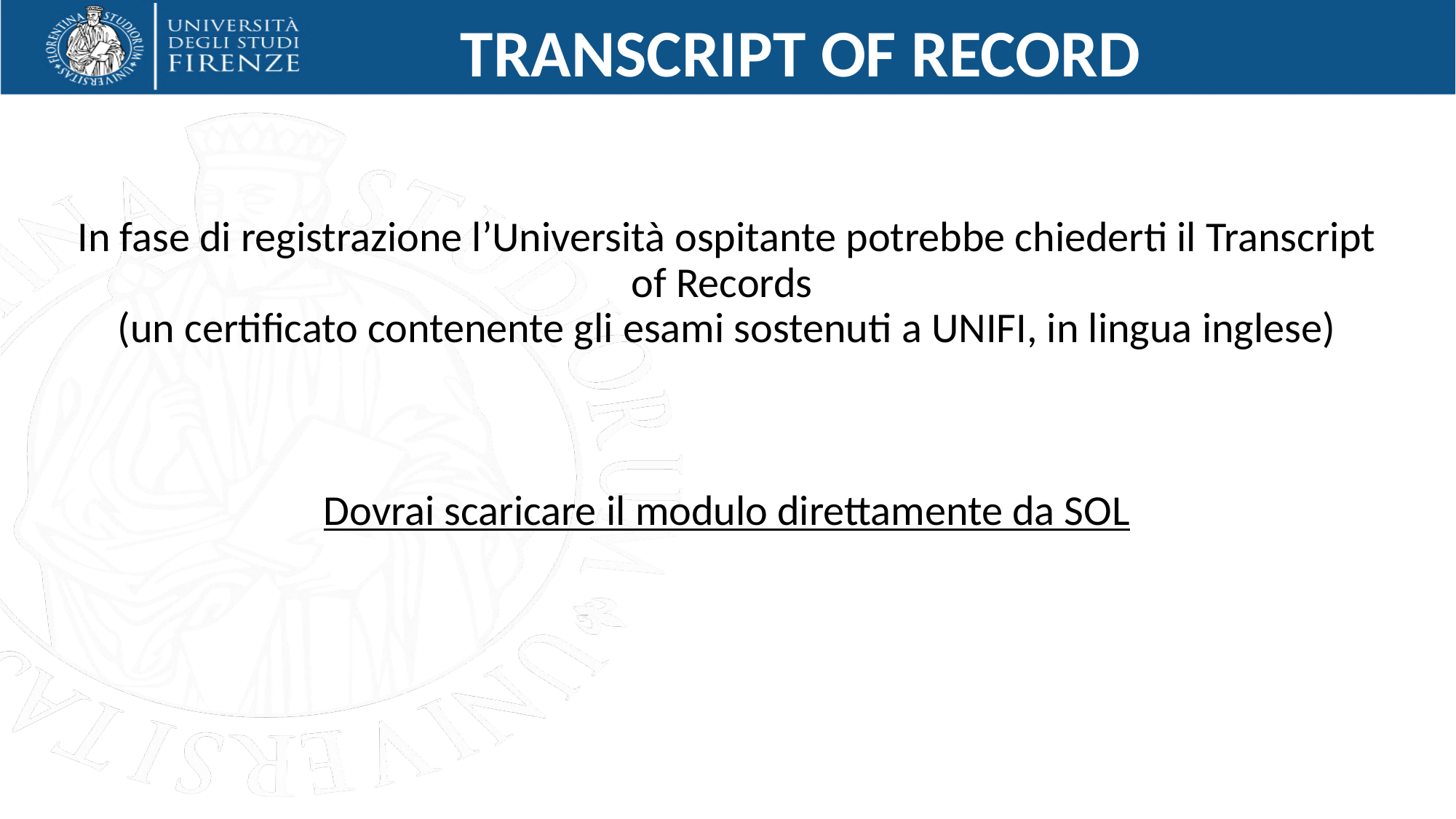

TRANSCRIPT OF RECORD

In fase di registrazione l’Università ospitante potrebbe chiederti il Transcript of Records
(un certificato contenente gli esami sostenuti a UNIFI, in lingua inglese)

Dovrai scaricare il modulo direttamente da SOL